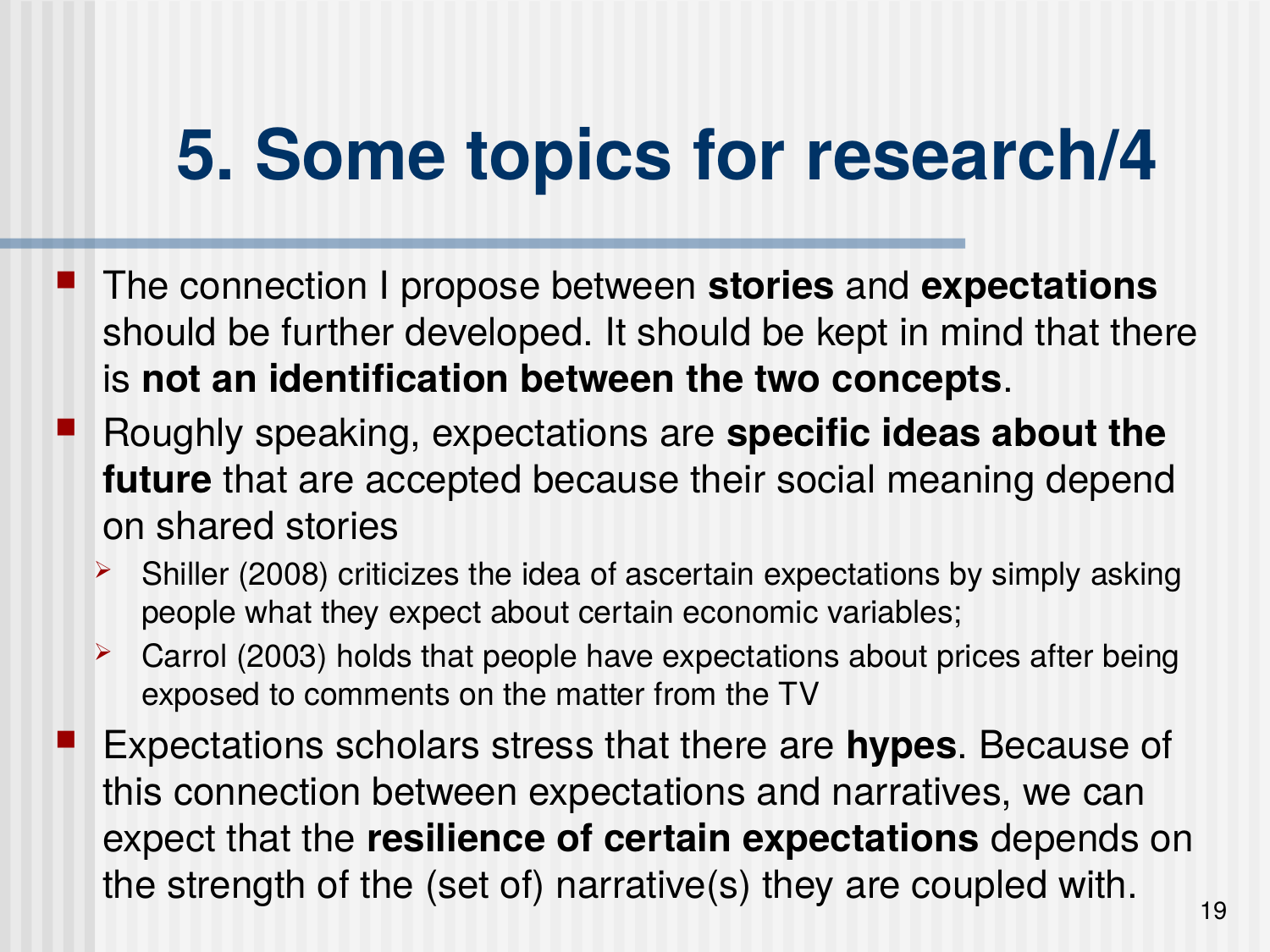

# 5. Some topics for research/4
The connection I propose between stories and expectations should be further developed. It should be kept in mind that there is not an identification between the two concepts.
Roughly speaking, expectations are specific ideas about the future that are accepted because their social meaning depend on shared stories
Shiller (2008) criticizes the idea of ascertain expectations by simply asking people what they expect about certain economic variables;
Carrol (2003) holds that people have expectations about prices after being exposed to comments on the matter from the TV
Expectations scholars stress that there are hypes. Because of this connection between expectations and narratives, we can expect that the resilience of certain expectations depends on the strength of the (set of) narrative(s) they are coupled with.

19